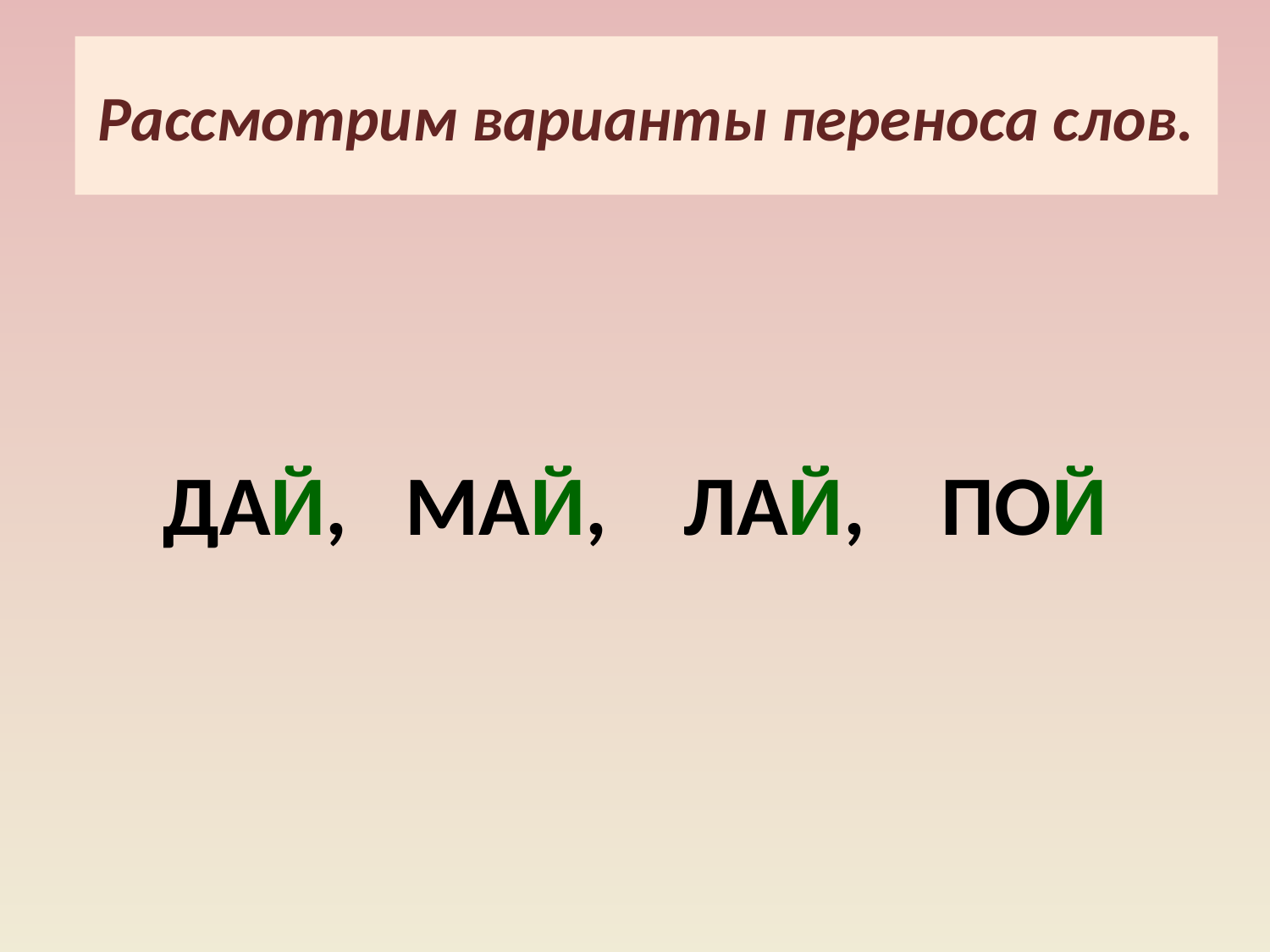

# Рассмотрим варианты переноса слов.

дай,   май,    лай,    пой